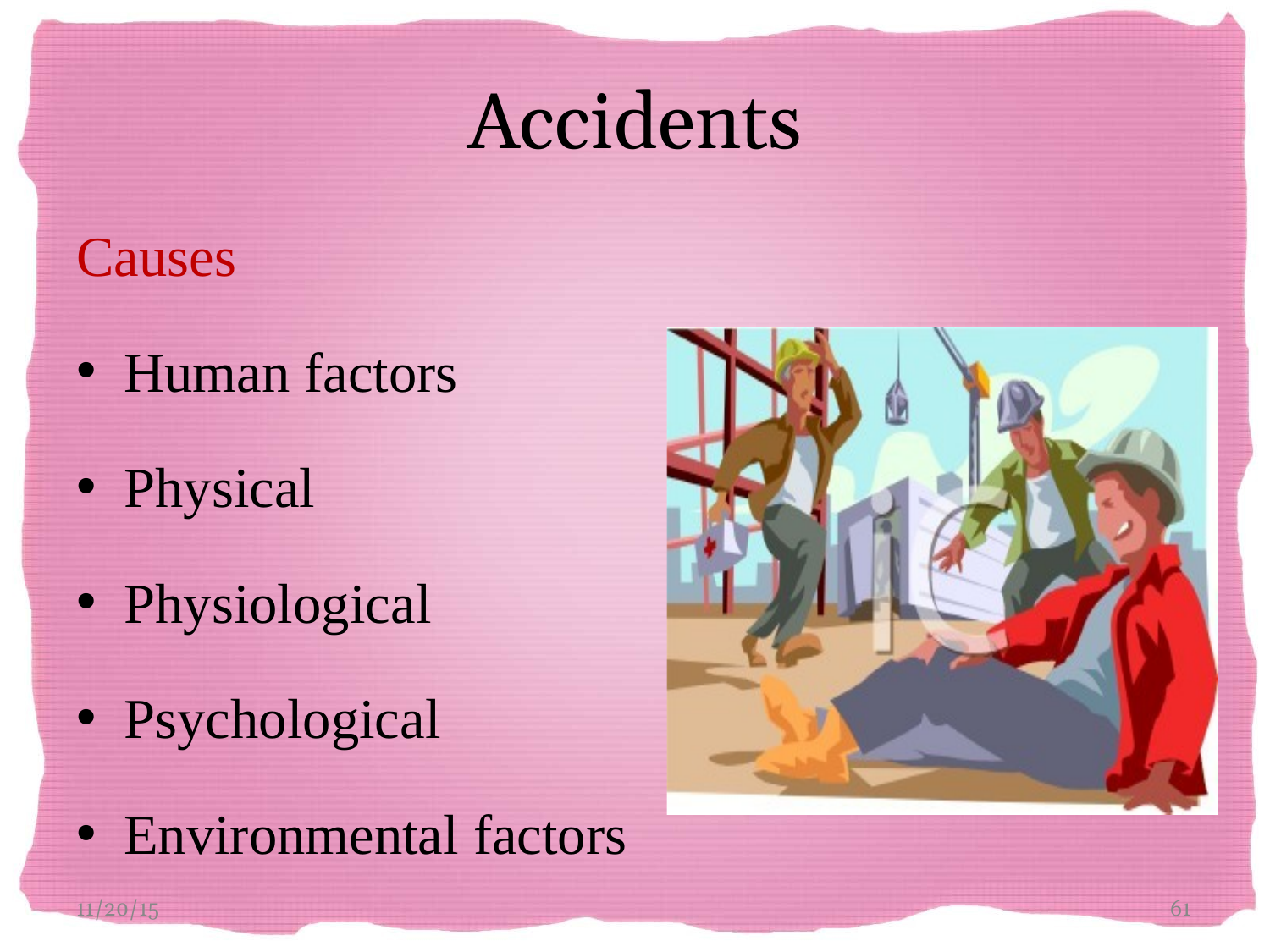

# Accidents
Causes
Human factors
Physical
Physiological
Psychological
Environmental factors

11/20/15
61